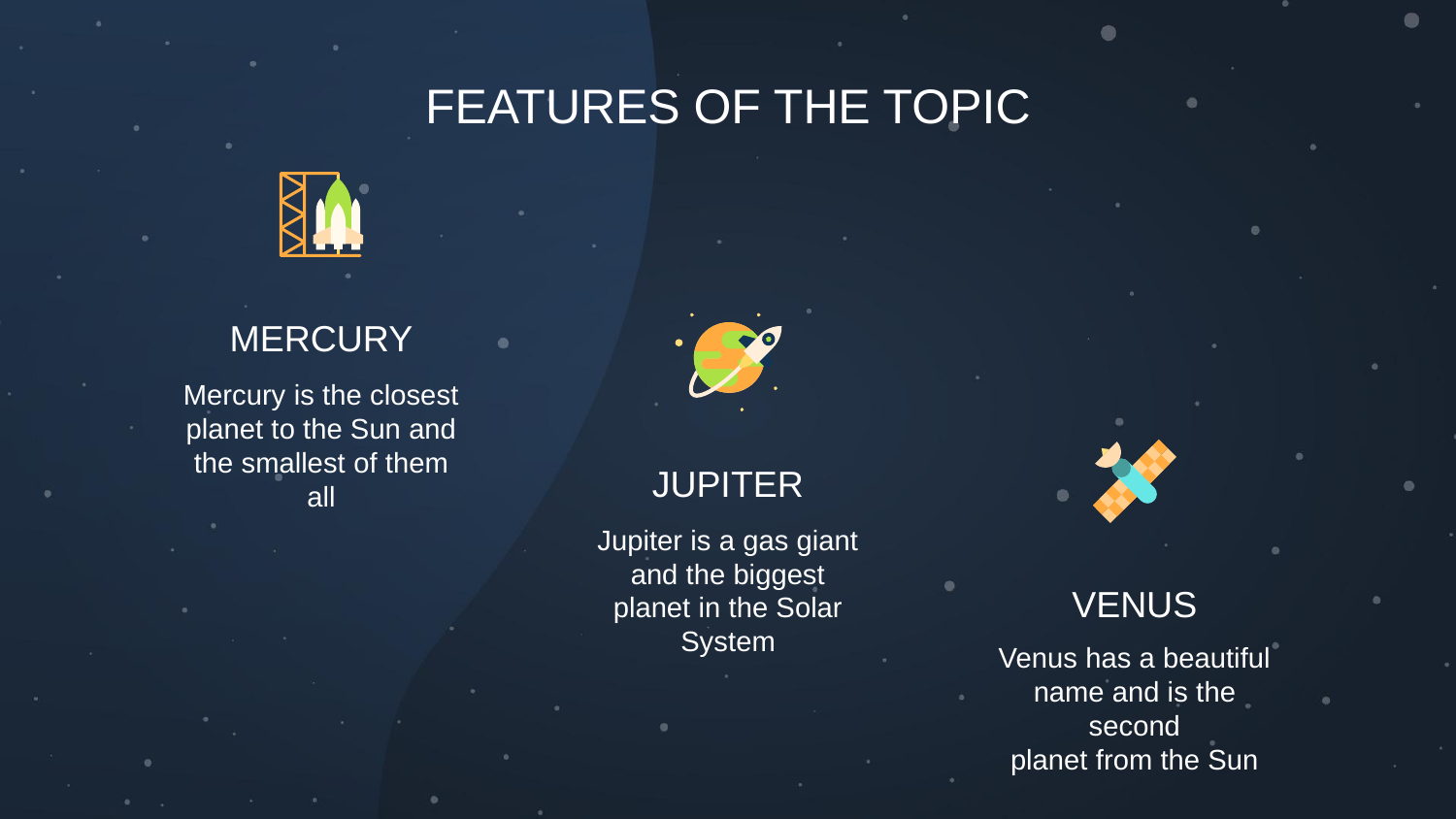

# FEATURES OF THE TOPIC

MERCURY

Mercury is the closest planet to the Sun and the smallest of them all

JUPITER
Jupiter is a gas giant and the biggest planet in the Solar System
VENUS
Venus has a beautiful
name and is the second
planet from the Sun